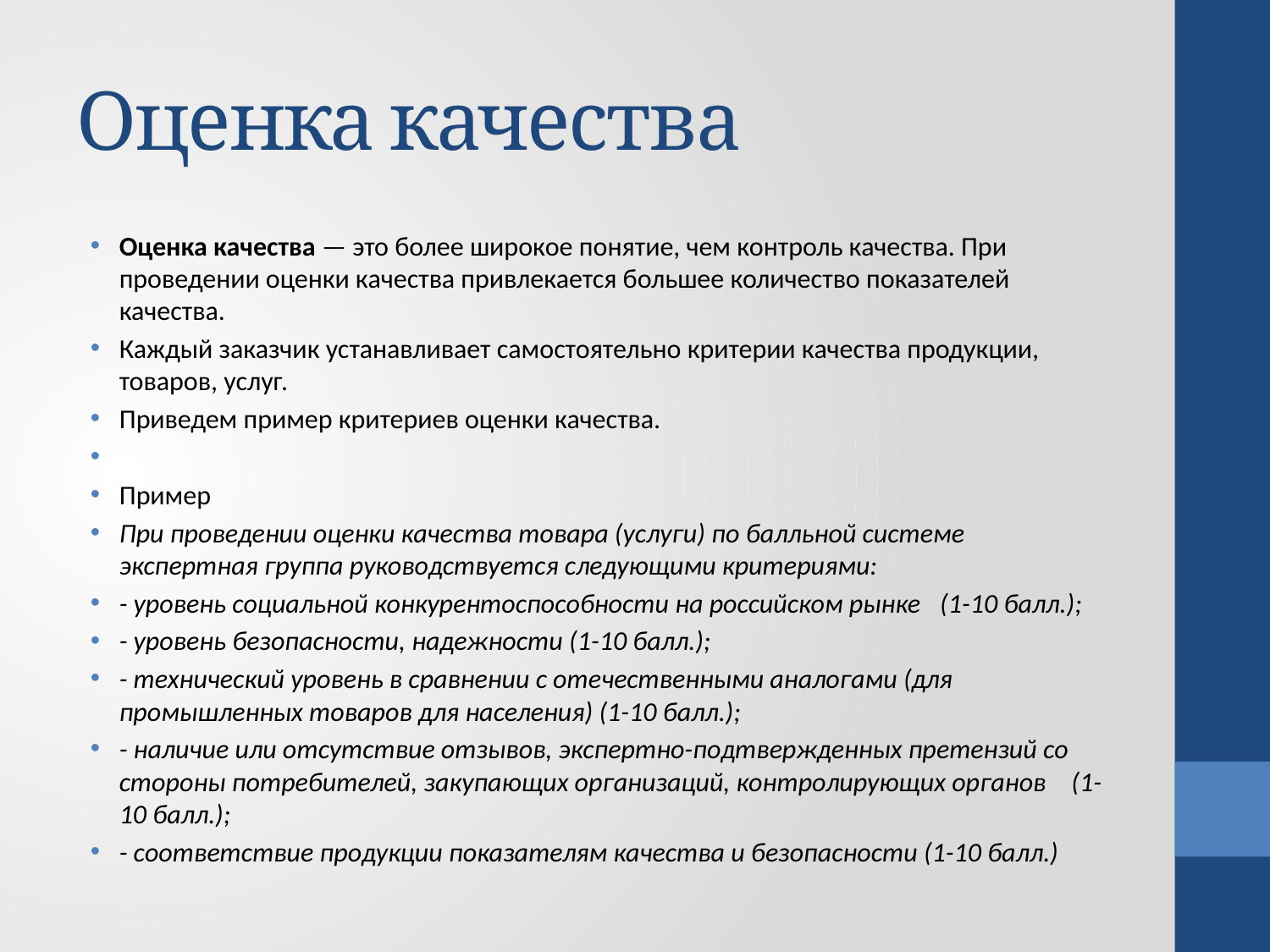

# Оценка качества
Оценка качества — это более широкое понятие, чем контроль качества. При проведении оценки качества привлекается большее количество показателей качества.
Каждый заказчик устанавливает самостоятельно критерии качества продукции, товаров, услуг.
Приведем пример критериев оценки качества.

Пример
При проведении оценки качества товара (услуги) по балльной системе экспертная группа руководствуется следующими критериями:
- уровень социальной конкурентоспособности на российском рынке   (1-10 балл.);
- уровень безопасности, надежности (1-10 балл.);
- технический уровень в сравнении с отечественными аналогами (для промышленных товаров для населения) (1-10 балл.);
- наличие или отсутствие отзывов, экспертно-подтвержденных претензий со стороны потребителей, закупающих организаций, контролирующих органов    (1-10 балл.);
- соответствие продукции показателям качества и безопасности (1-10 балл.)